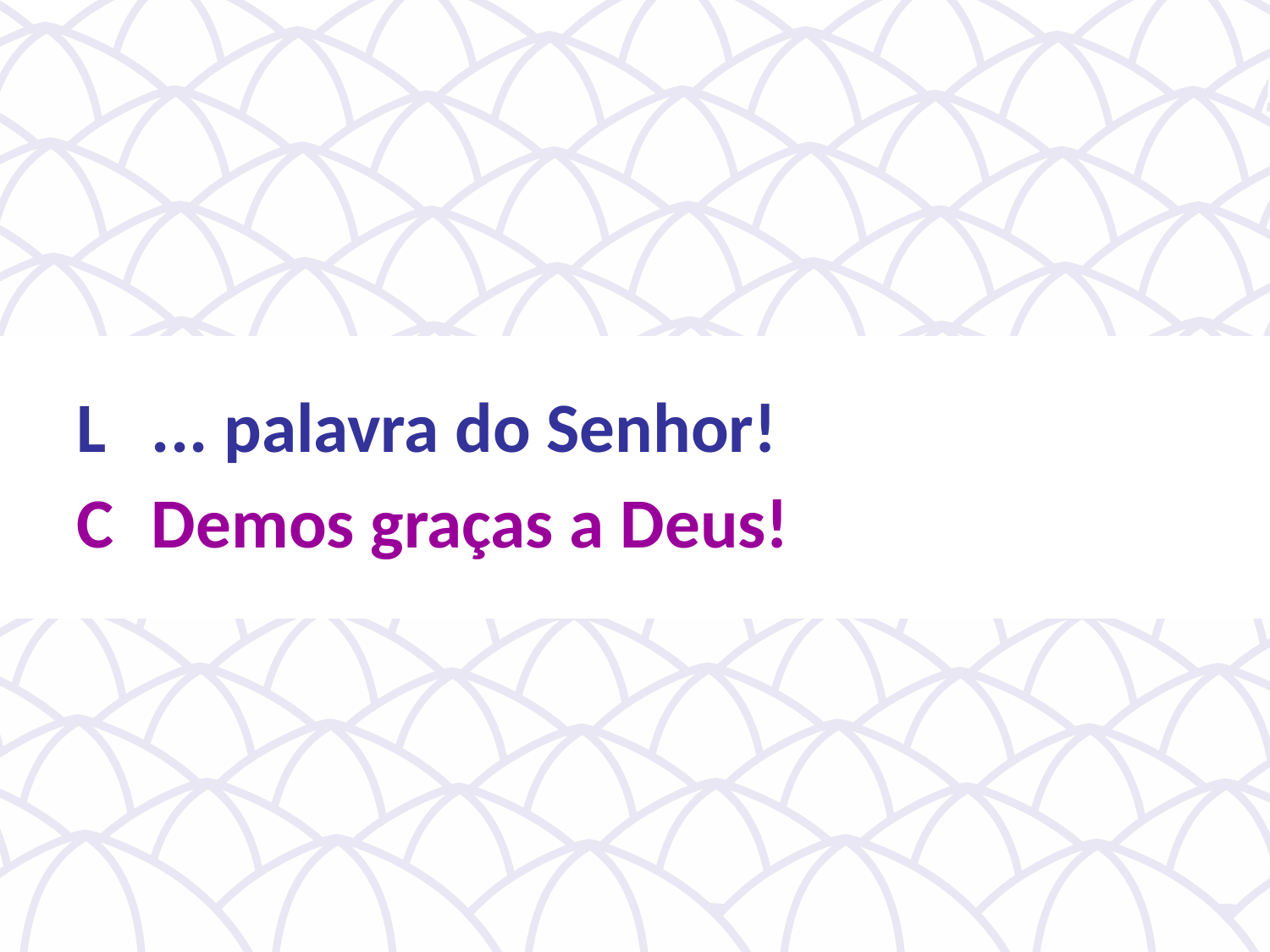

L	... palavra do Senhor!
C	Demos graças a Deus!